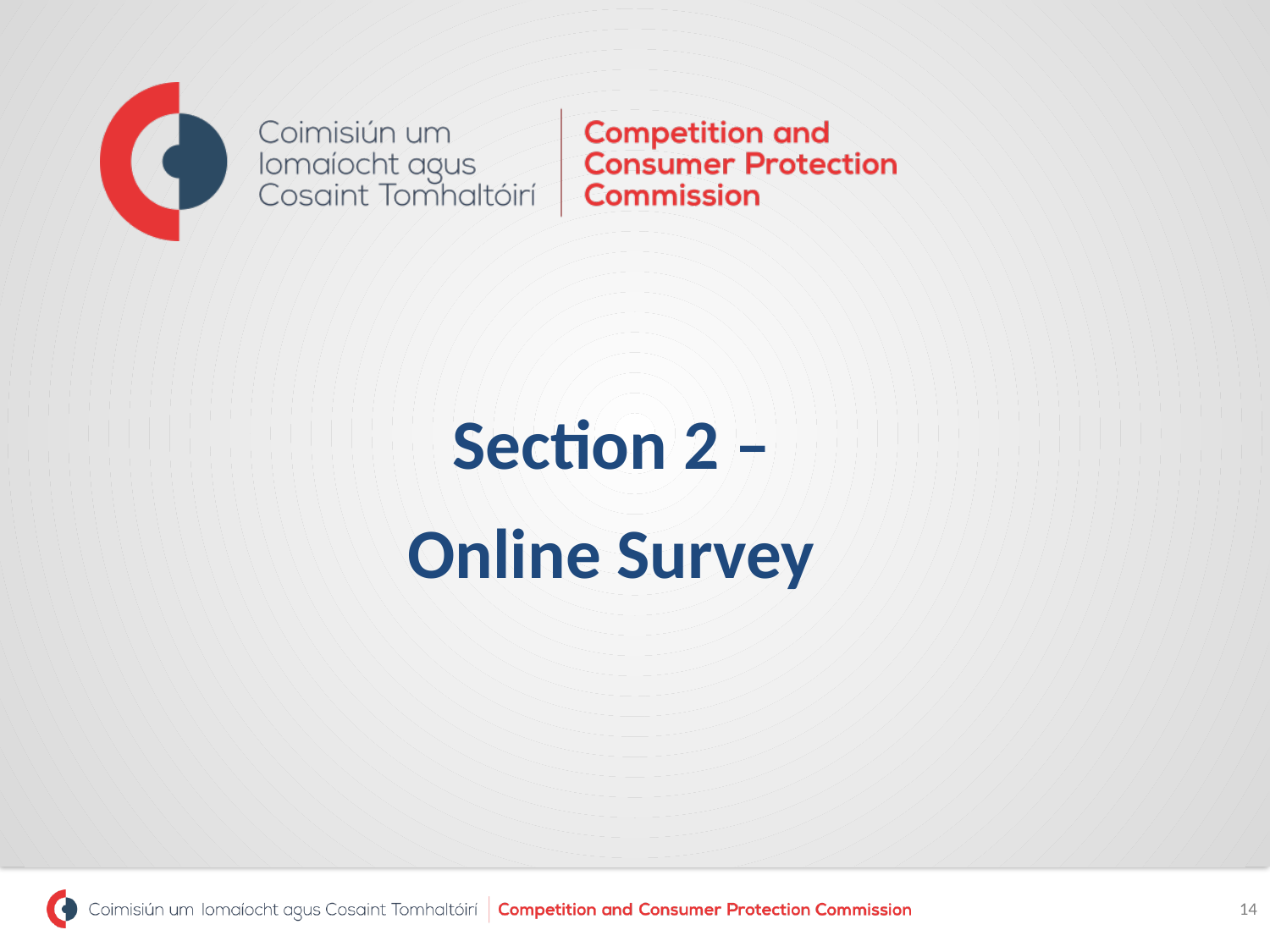

# Section 2 – Online Survey
14